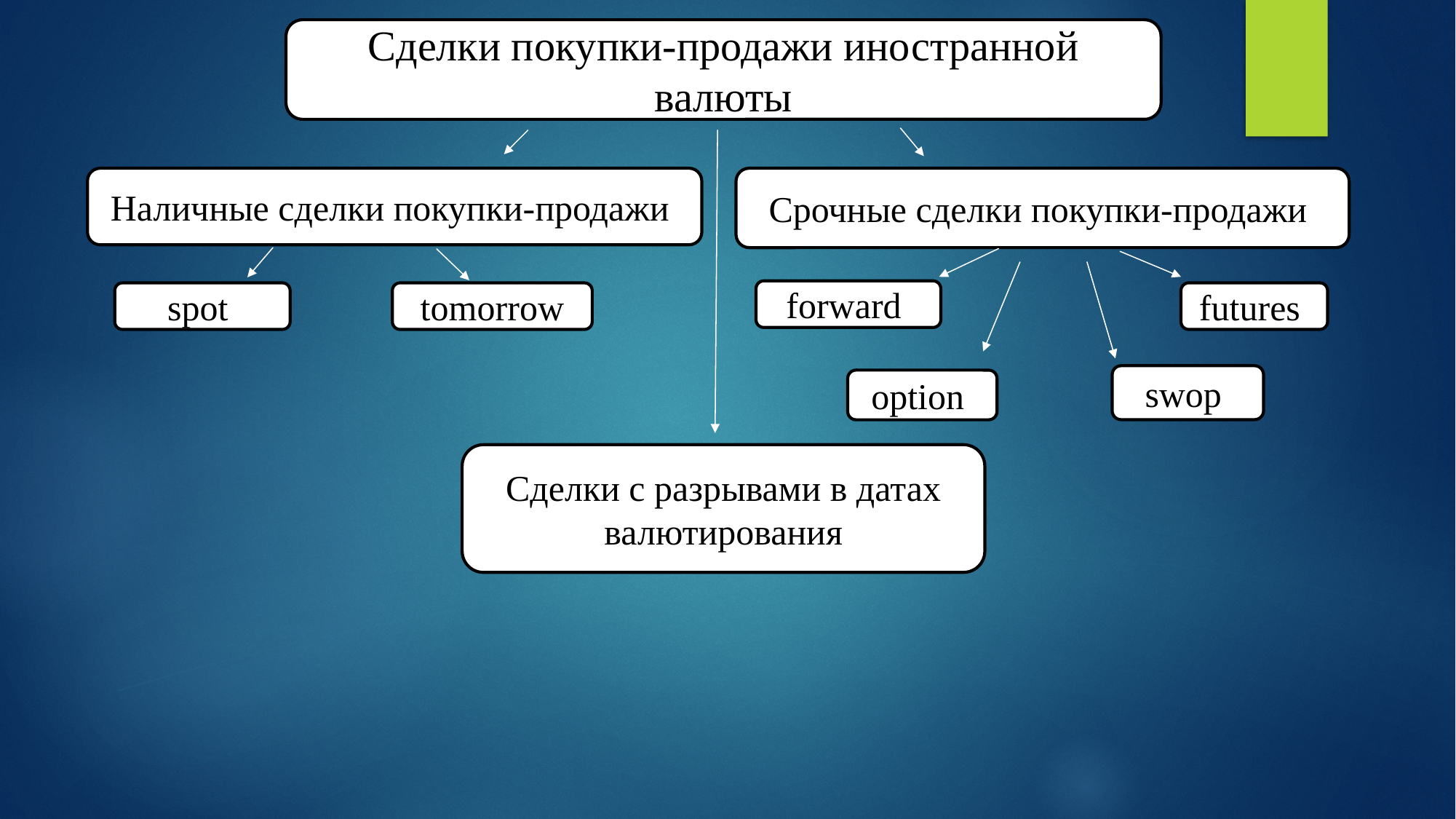

Сделки покупки-продажи иностранной валюты
Наличные сделки покупки-продажи
Срочные сделки покупки-продажи
forward
futures
spot
tomorrow
swop
option
Сделки с разрывами в датах валютирования